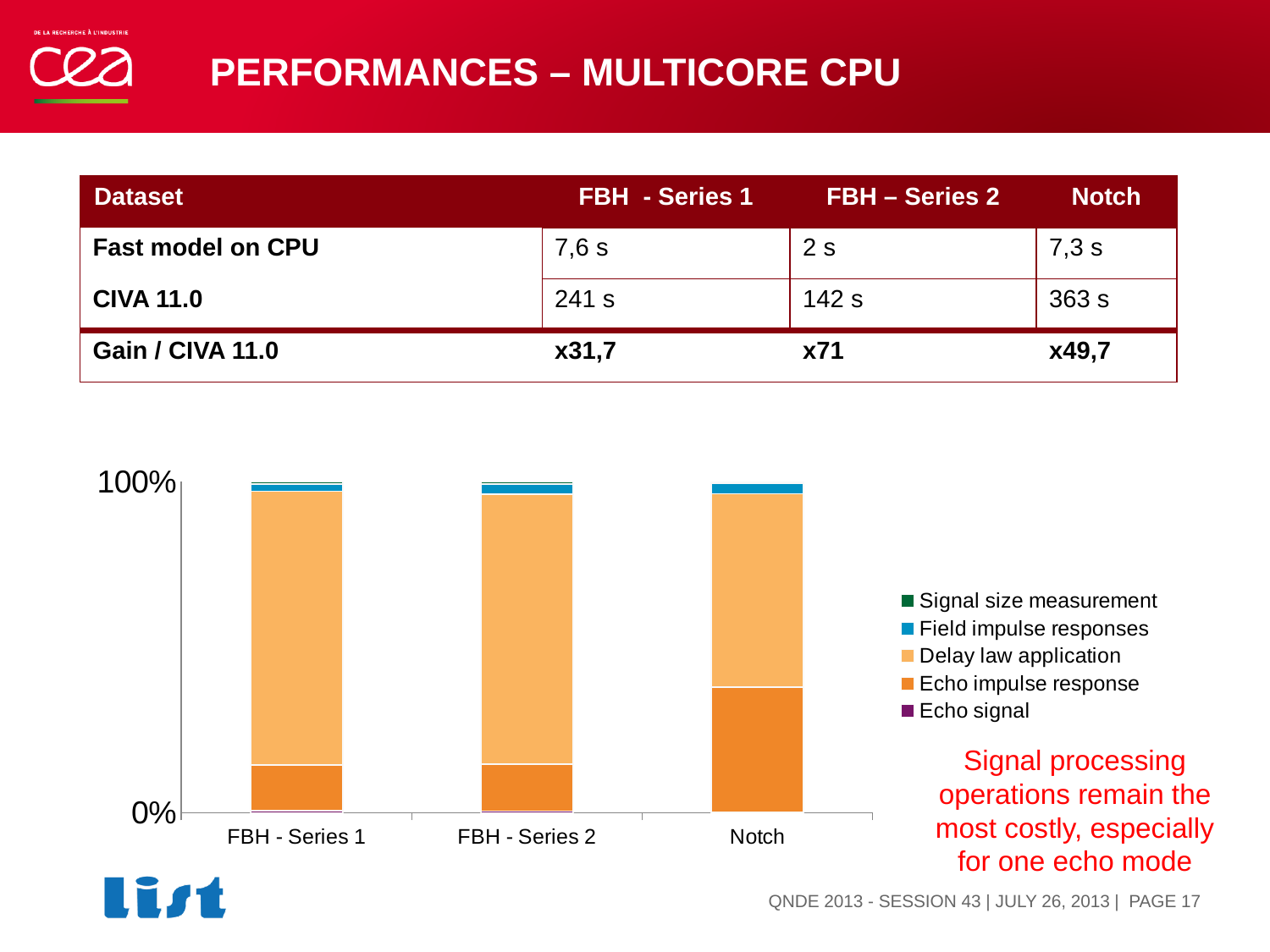

# Performances – MULTICORE CPU
| Dataset | FBH - Series 1 | FBH – Series 2 | Notch |
| --- | --- | --- | --- |
| Fast model on CPU | 7,6 s | 2 s | 7,3 s |
| CIVA 11.0 | 241 s | 142 s | 363 s |
| Gain / CIVA 11.0 | x31,7 | x71 | x49,7 |

### Chart

| Category | Echo signal  | Echo impulse response | Delay law application | Field impulse responses | Signal size measurement |
|---|---|---|---|---|---|
| FBH - Series 1 | 52.4654 | 1042.95 | 6288.27 | 173.12 | 46.34 |
| FBH - Series 2 | 10.832600000000006 | 279.529 | 1607.3 | 60.11 | 12.858600000000004 |
| Notch | 6.8150299999999975 | 2782.09 | 4297.6200000000035 | 230.27899999999997 | 31.58729999999998 |
Signal processing operations remain the most costly, especially for one echo mode
|  PAGE 17
QNDE 2013 - SESSION 43 | JULY 26, 2013